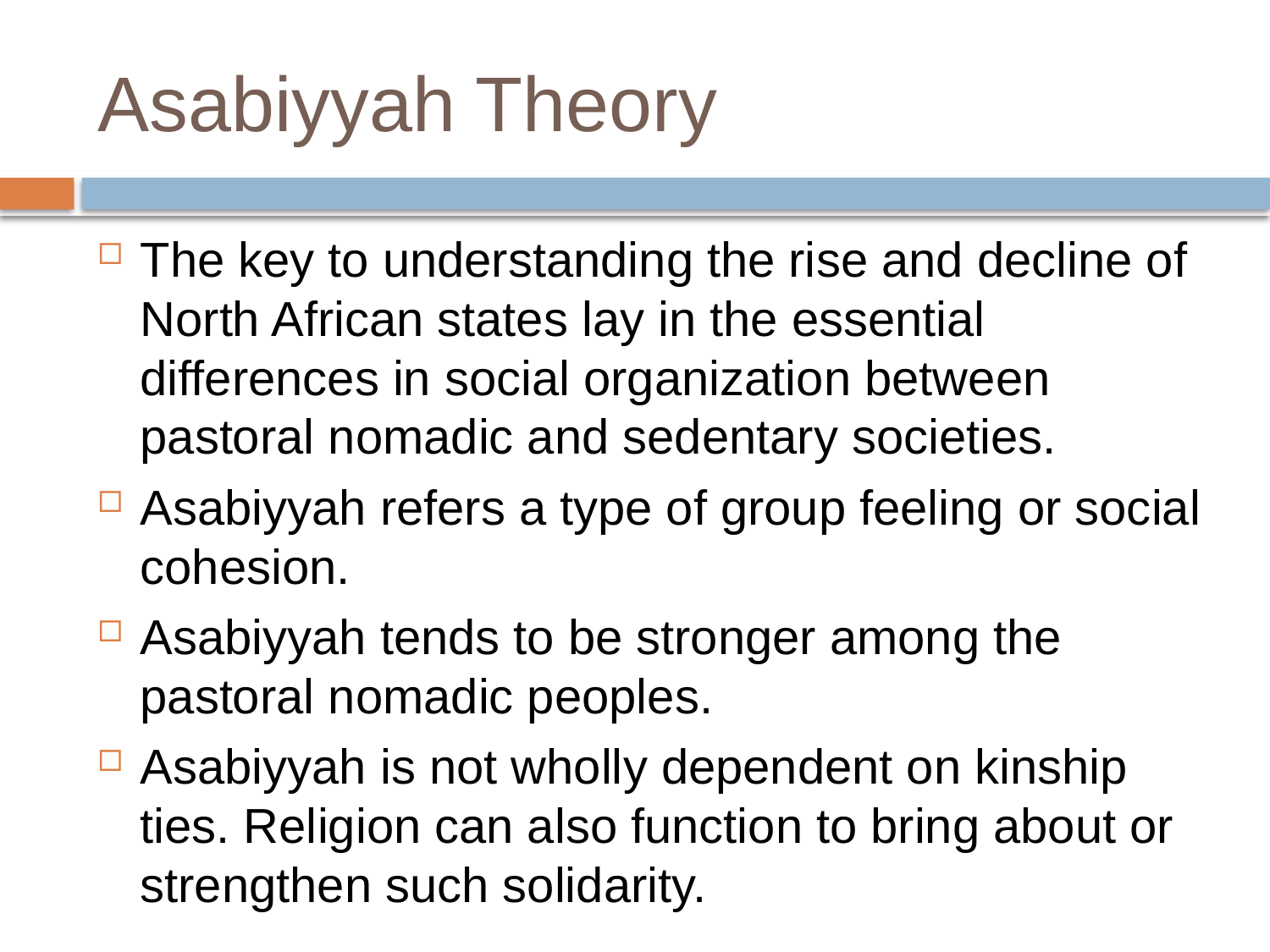

# Asabiyyah Theory
The key to understanding the rise and decline of North African states lay in the essential differences in social organization between pastoral nomadic and sedentary societies.
Asabiyyah refers a type of group feeling or social cohesion.
Asabiyyah tends to be stronger among the pastoral nomadic peoples.
Asabiyyah is not wholly dependent on kinship ties. Religion can also function to bring about or strengthen such solidarity.